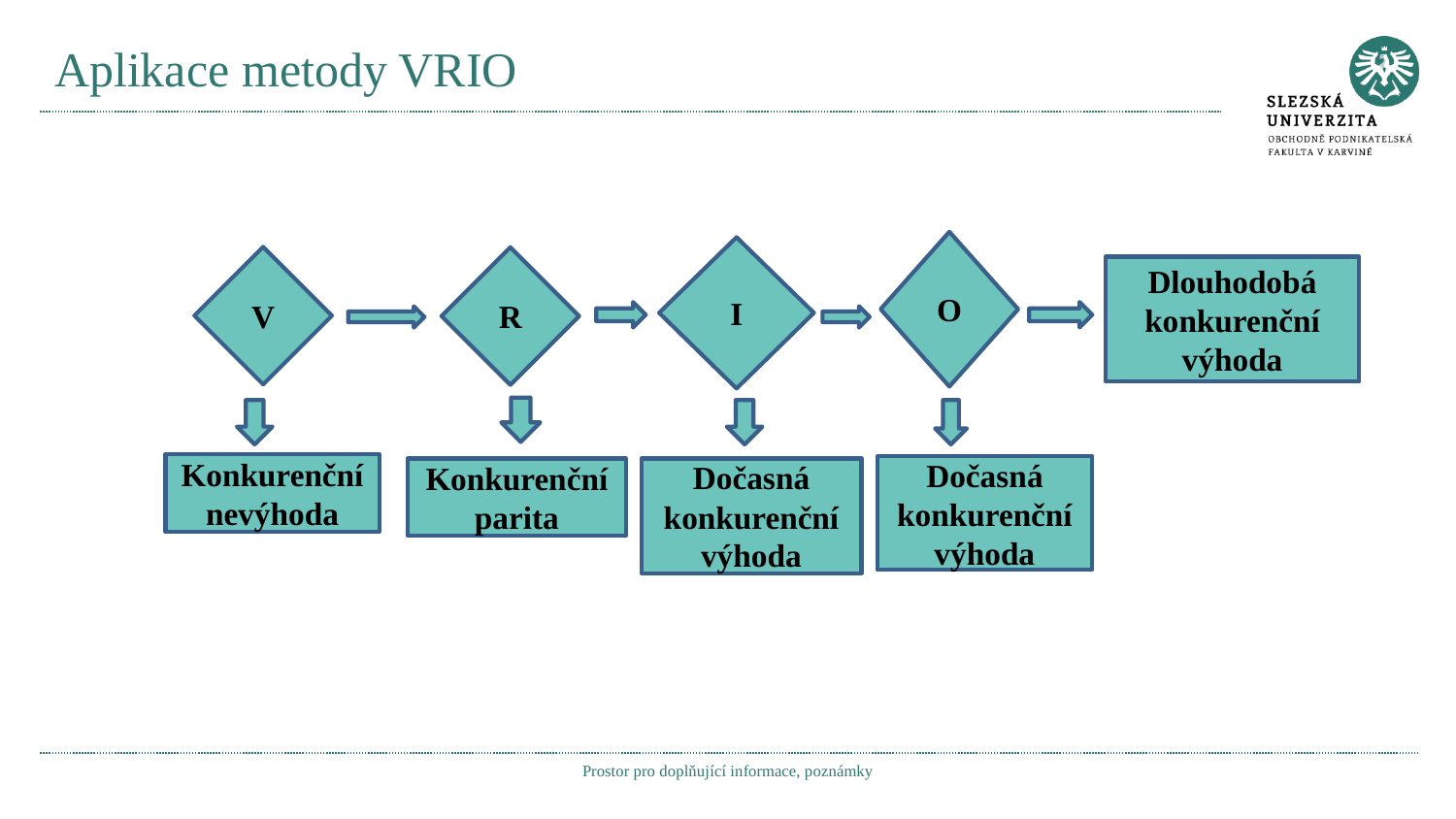

# Aplikace metody VRIO

O
I
V
R
Dlouhodobá konkurenční výhoda

Konkurenční nevýhoda
Dočasná konkurenční výhoda
Konkurenční parita
Dočasná konkurenční výhoda
Prostor pro doplňující informace, poznámky